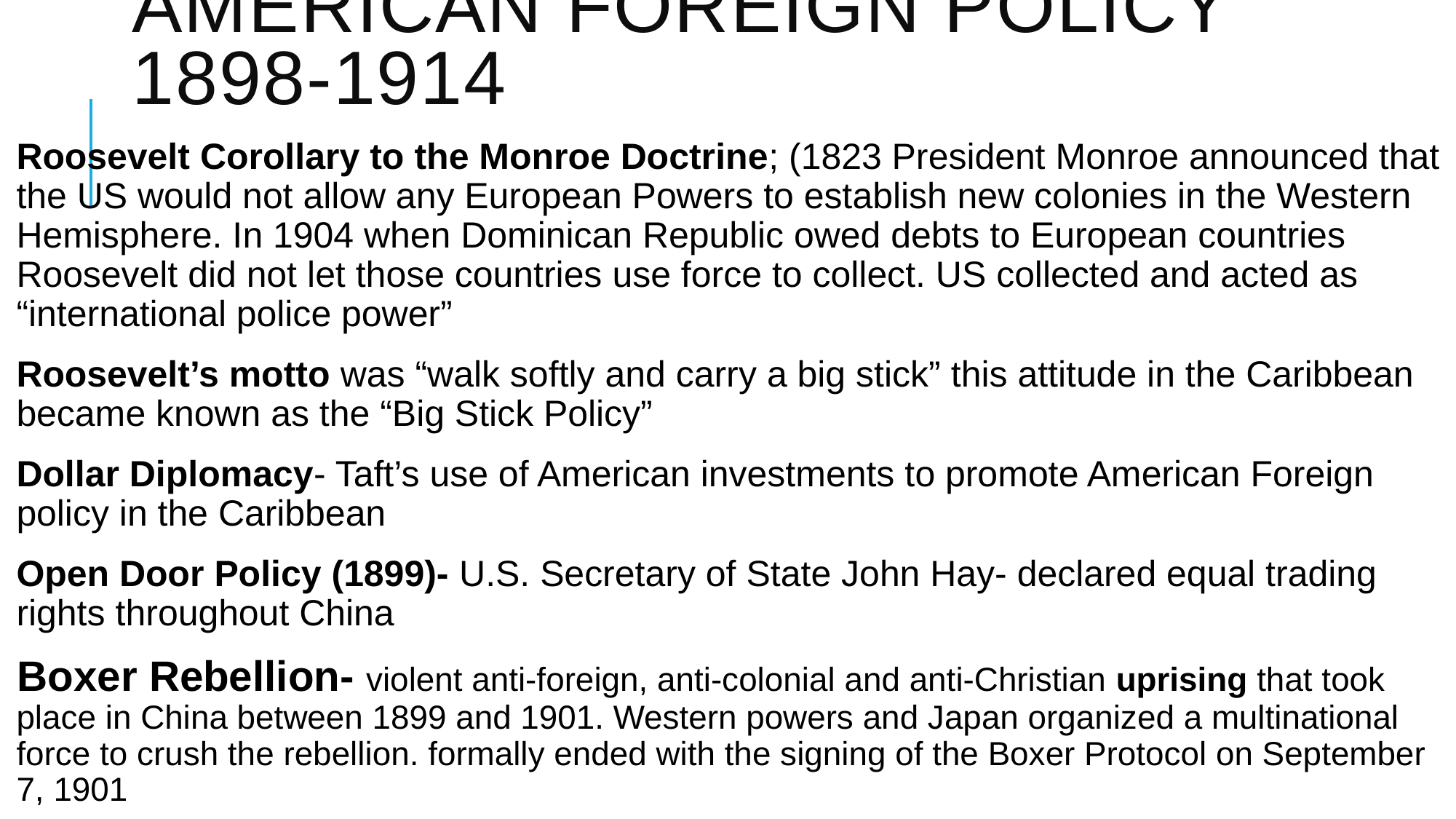

# American Foreign Policy 1898-1914
Roosevelt Corollary to the Monroe Doctrine; (1823 President Monroe announced that the US would not allow any European Powers to establish new colonies in the Western Hemisphere. In 1904 when Dominican Republic owed debts to European countries Roosevelt did not let those countries use force to collect. US collected and acted as “international police power”
Roosevelt’s motto was “walk softly and carry a big stick” this attitude in the Caribbean became known as the “Big Stick Policy”
Dollar Diplomacy- Taft’s use of American investments to promote American Foreign policy in the Caribbean
Open Door Policy (1899)- U.S. Secretary of State John Hay- declared equal trading rights throughout China
Boxer Rebellion- violent anti-foreign, anti-colonial and anti-Christian uprising that took place in China between 1899 and 1901. Western powers and Japan organized a multinational force to crush the rebellion. formally ended with the signing of the Boxer Protocol on September 7, 1901